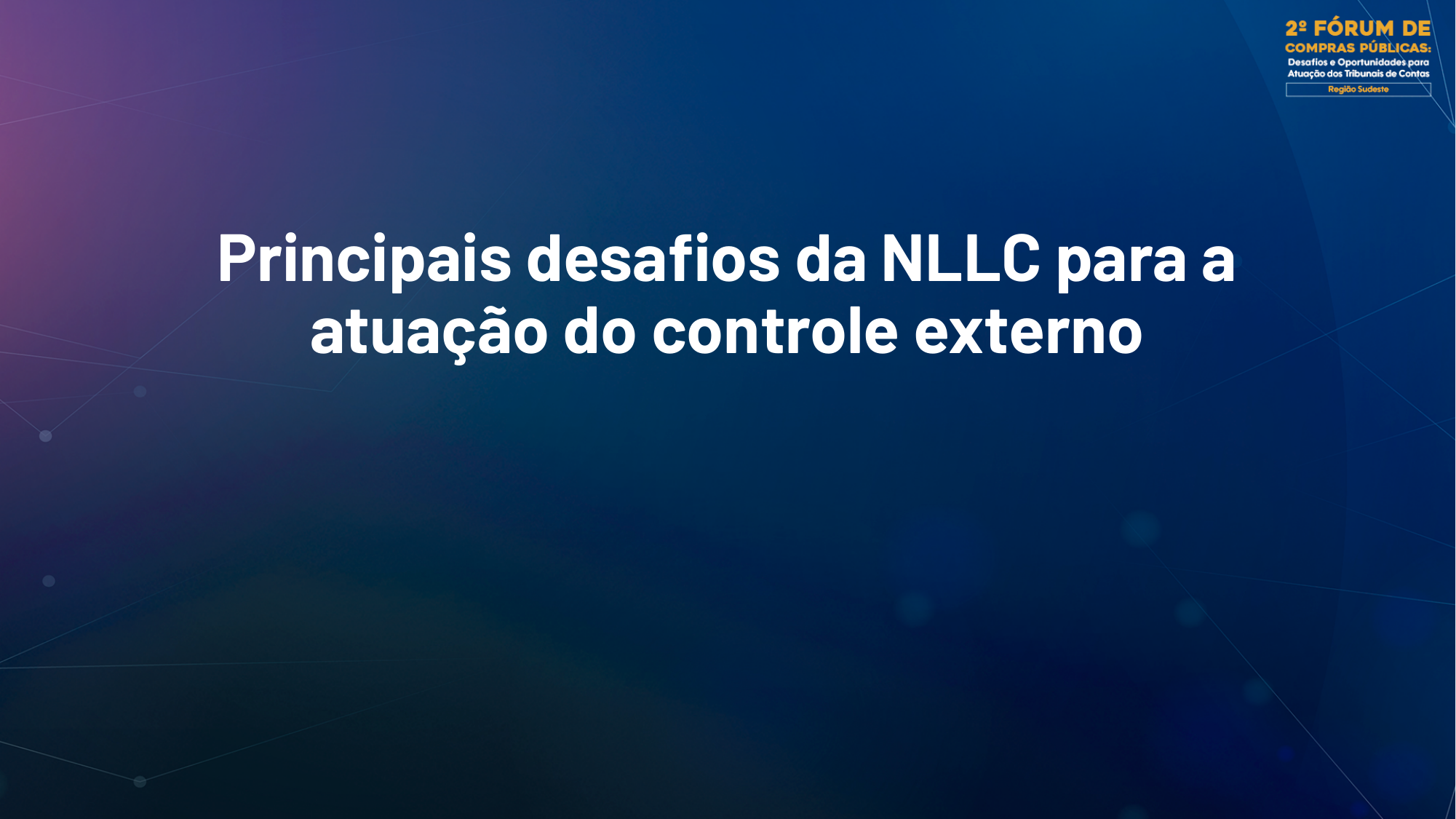

Principais desafios da NLLC para a atuação do controle externo